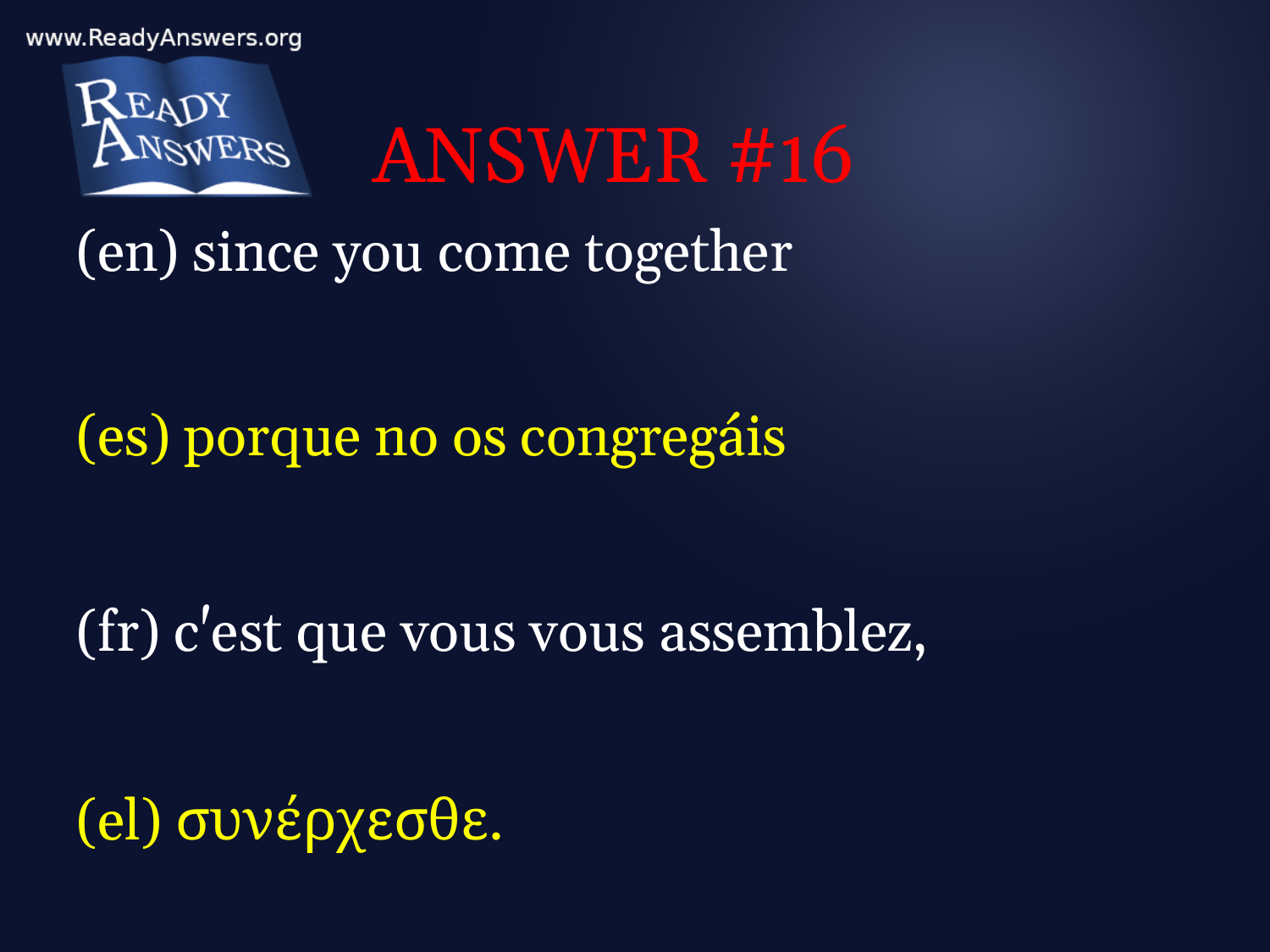

# ANSWER #16
(en) since you come together
(es) porque no os congregáis
(fr) c'est que vous vous assemblez,
(el) συνέρχεσθε.